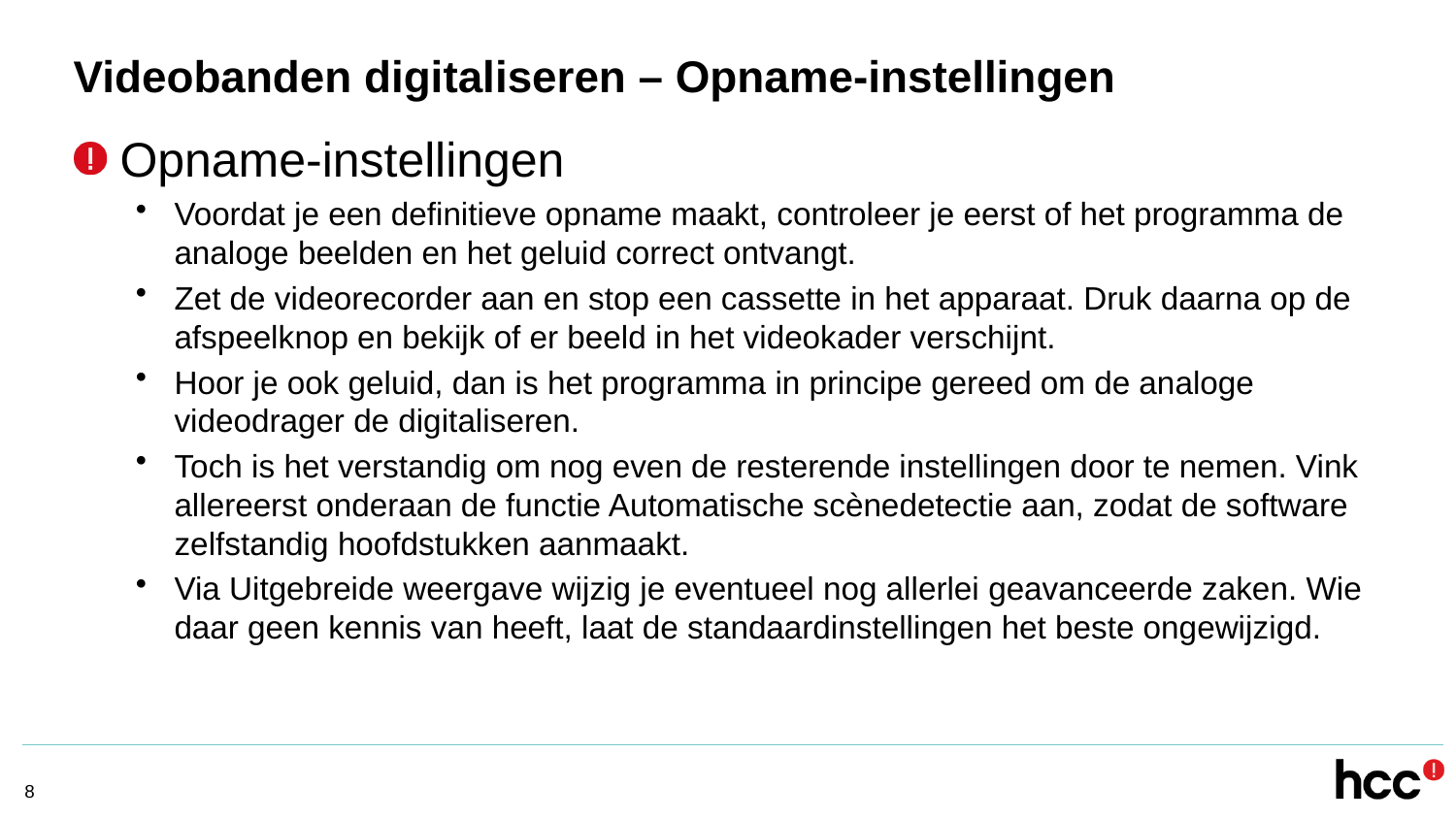

# Videobanden digitaliseren – Opname-instellingen
Opname-instellingen
Voordat je een definitieve opname maakt, controleer je eerst of het programma de analoge beelden en het geluid correct ontvangt.
Zet de videorecorder aan en stop een cassette in het apparaat. Druk daarna op de afspeelknop en bekijk of er beeld in het videokader verschijnt.
Hoor je ook geluid, dan is het programma in principe gereed om de analoge videodrager de digitaliseren.
Toch is het verstandig om nog even de resterende instellingen door te nemen. Vink allereerst onderaan de functie Automatische scènedetectie aan, zodat de software zelfstandig hoofdstukken aanmaakt.
Via Uitgebreide weergave wijzig je eventueel nog allerlei geavanceerde zaken. Wie daar geen kennis van heeft, laat de standaardinstellingen het beste ongewijzigd.
8